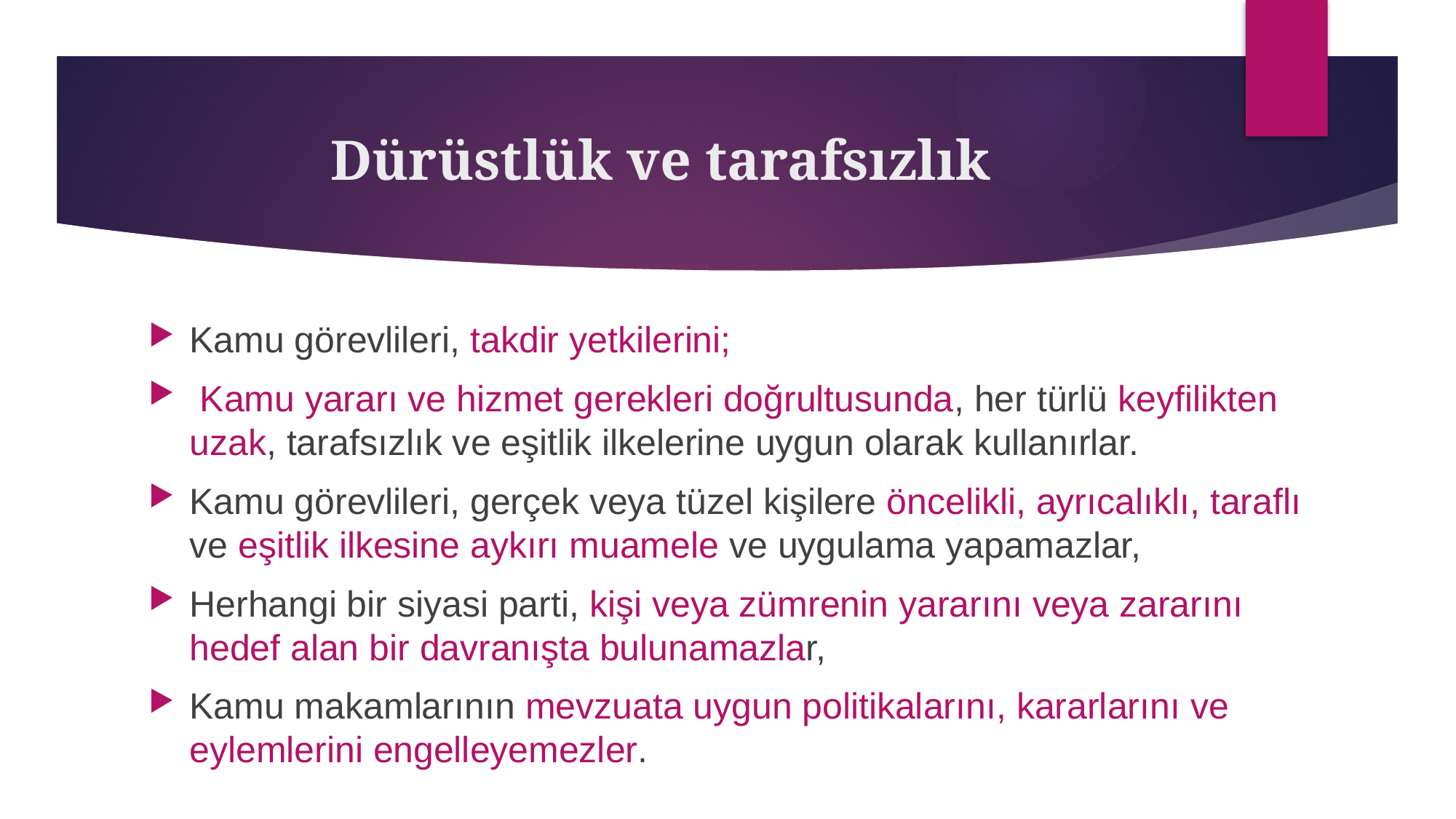

# Dürüstlük ve tarafsızlık
Kamu görevlileri, takdir yetkilerini;
 Kamu yararı ve hizmet gerekleri doğrultusunda, her türlü keyfilikten uzak, tarafsızlık ve eşitlik ilkelerine uygun olarak kullanırlar.
Kamu görevlileri, gerçek veya tüzel kişilere öncelikli, ayrıcalıklı, taraflı ve eşitlik ilkesine aykırı muamele ve uygulama yapamazlar,
Herhangi bir siyasi parti, kişi veya zümrenin yararını veya zararını hedef alan bir davranışta bulunamazlar,
Kamu makamlarının mevzuata uygun politikalarını, kararlarını ve eylemlerini engelleyemezler.